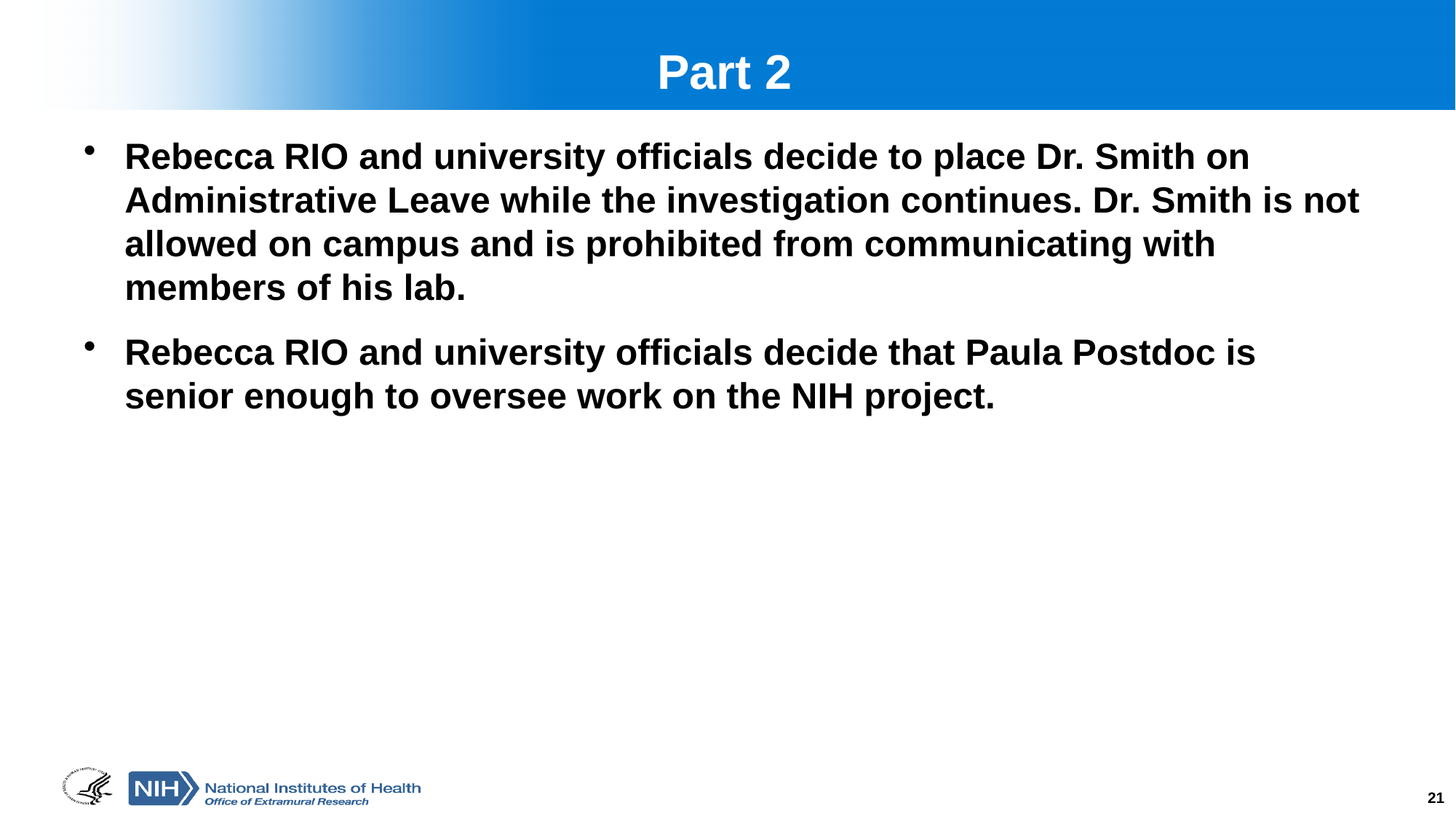

# Part 2
Rebecca RIO and university officials decide to place Dr. Smith on Administrative Leave while the investigation continues. Dr. Smith is not allowed on campus and is prohibited from communicating with members of his lab.
Rebecca RIO and university officials decide that Paula Postdoc is senior enough to oversee work on the NIH project.
21